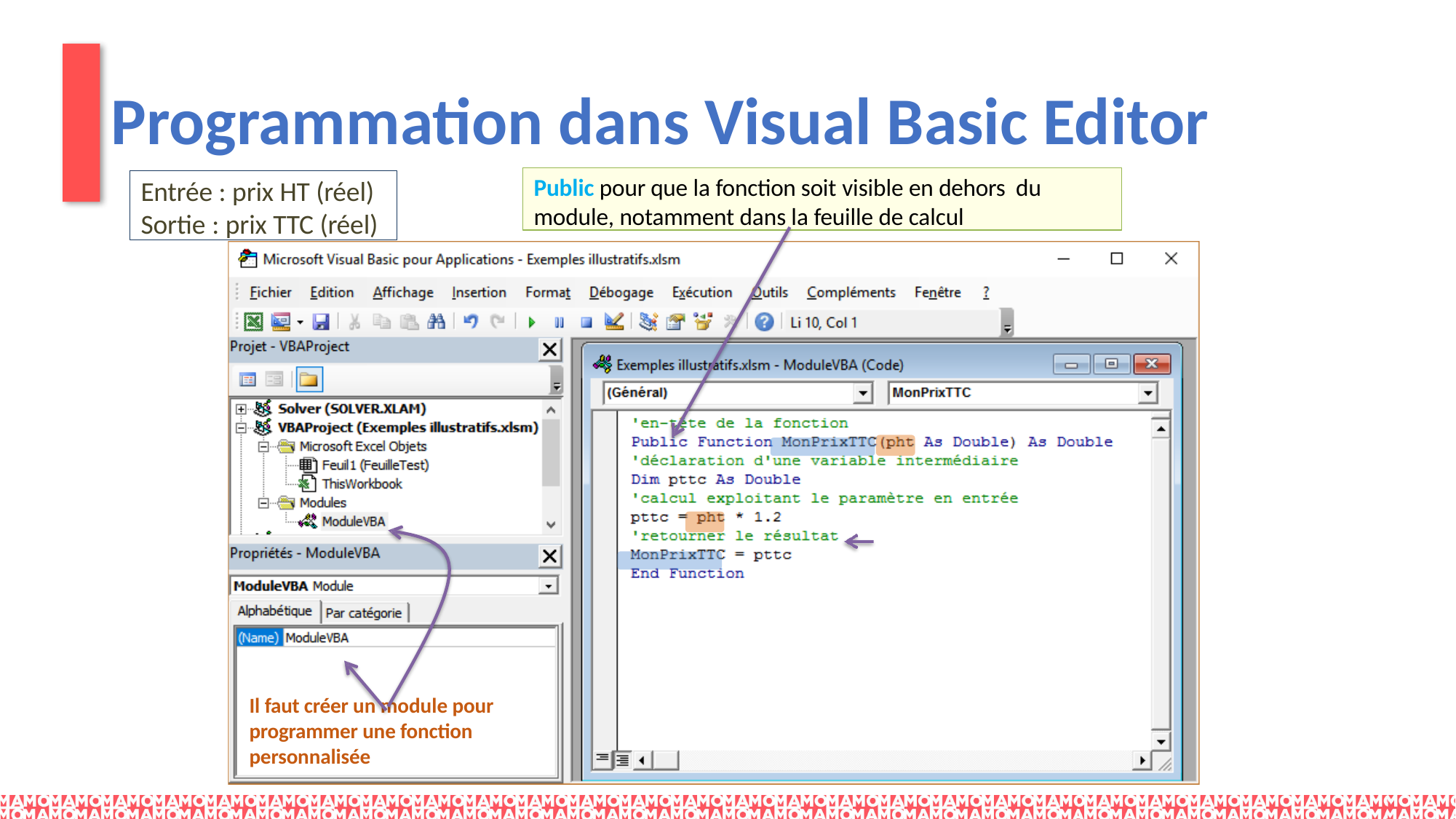

# Programmation dans Visual Basic Editor
Public pour que la fonction soit visible en dehors  du module, notamment dans la feuille de calcul
Entrée : prix HT (réel)  Sortie : prix TTC (réel)

Il faut créer un module pour  programmer une fonction  personnalisée